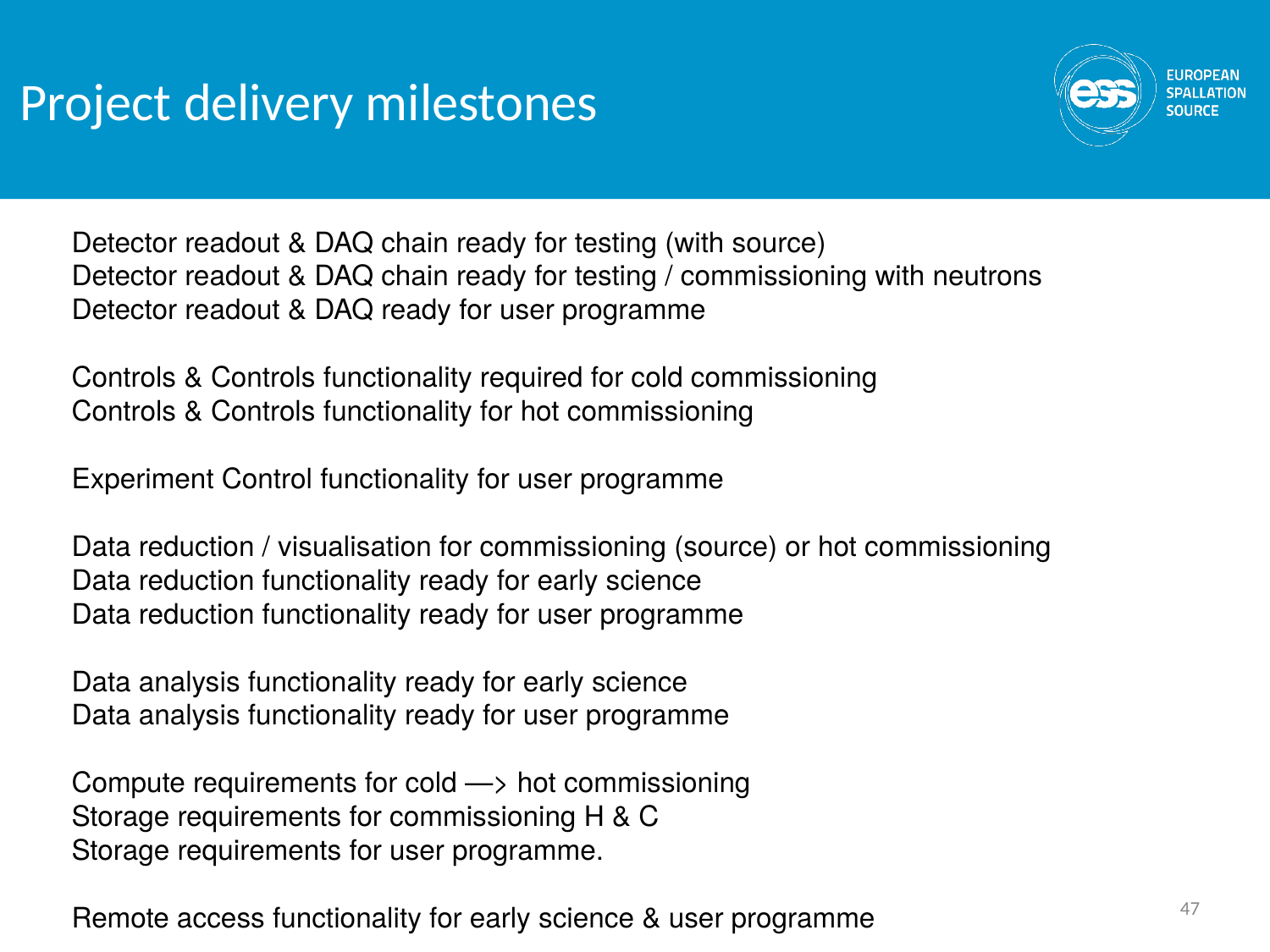

# Project delivery milestones
Detector readout & DAQ chain ready for testing (with source)
Detector readout & DAQ chain ready for testing / commissioning with neutrons
Detector readout & DAQ ready for user programme

Controls & Controls functionality required for cold commissioning
Controls & Controls functionality for hot commissioning

Experiment Control functionality for user programme

Data reduction / visualisation for commissioning (source) or hot commissioning
Data reduction functionality ready for early science
Data reduction functionality ready for user programme

Data analysis functionality ready for early science
Data analysis functionality ready for user programme

Compute requirements for cold —> hot commissioning
Storage requirements for commissioning H & C
Storage requirements for user programme.

Remote access functionality for early science & user programme
47